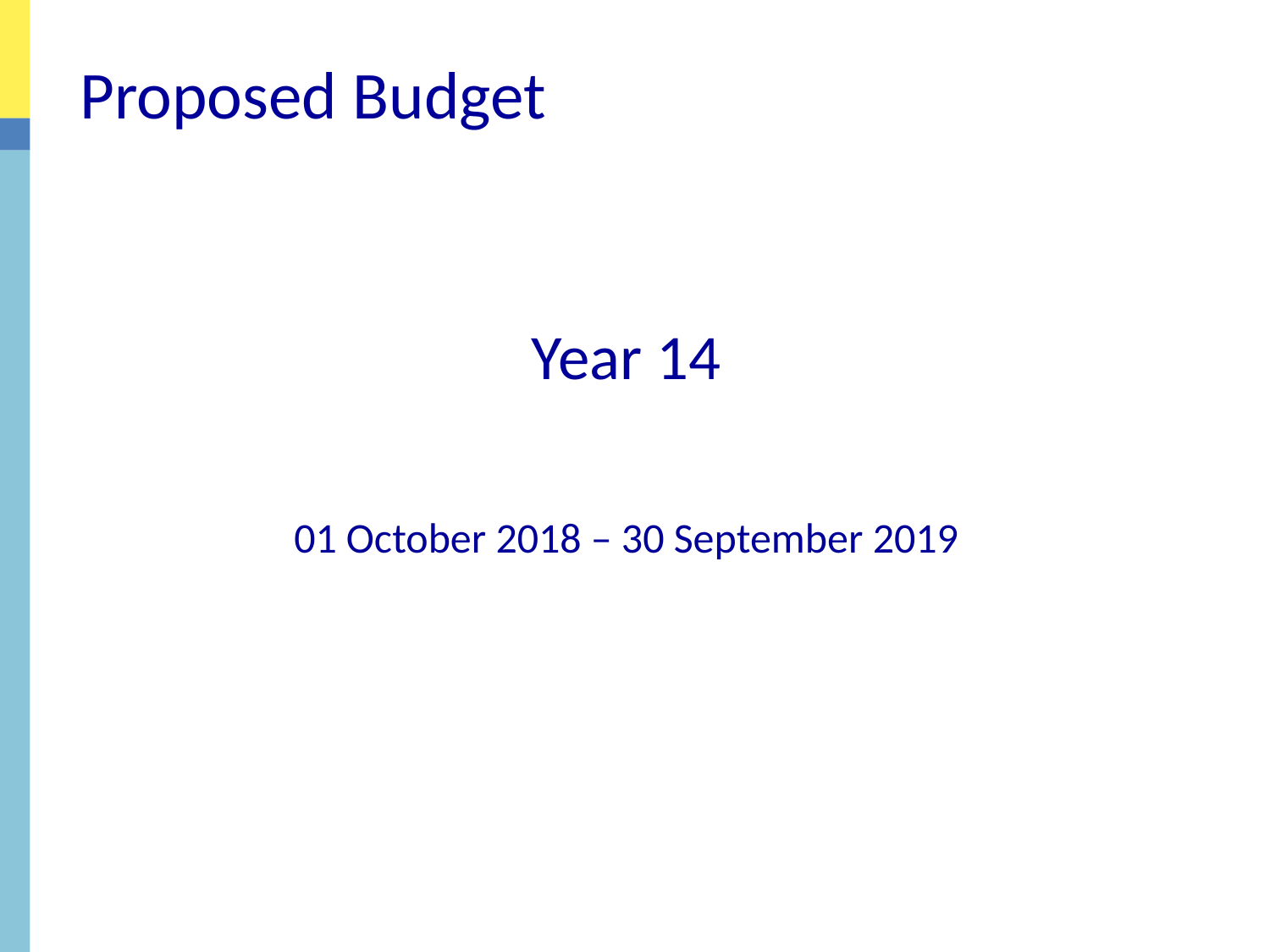

Proposed Budget

Year 14

01 October 2018 – 30 September 2019